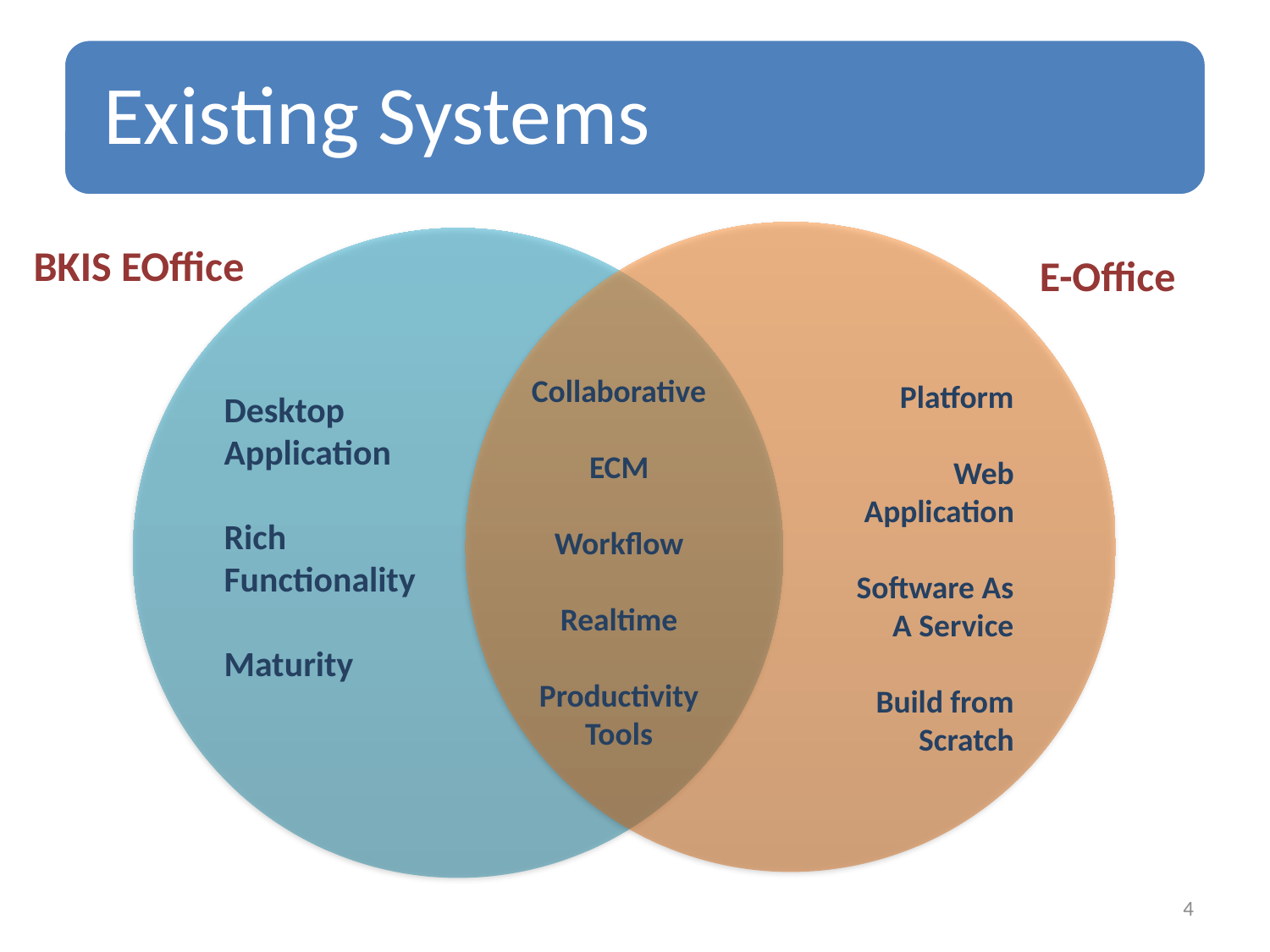

Existing Systems

BKIS EOffice
E-Office
Collaborative

ECM

Workflow

Realtime

Productivity Tools
Platform

Web Application

Software As A Service

Build from Scratch
Desktop Application

Rich Functionality

Maturity
4